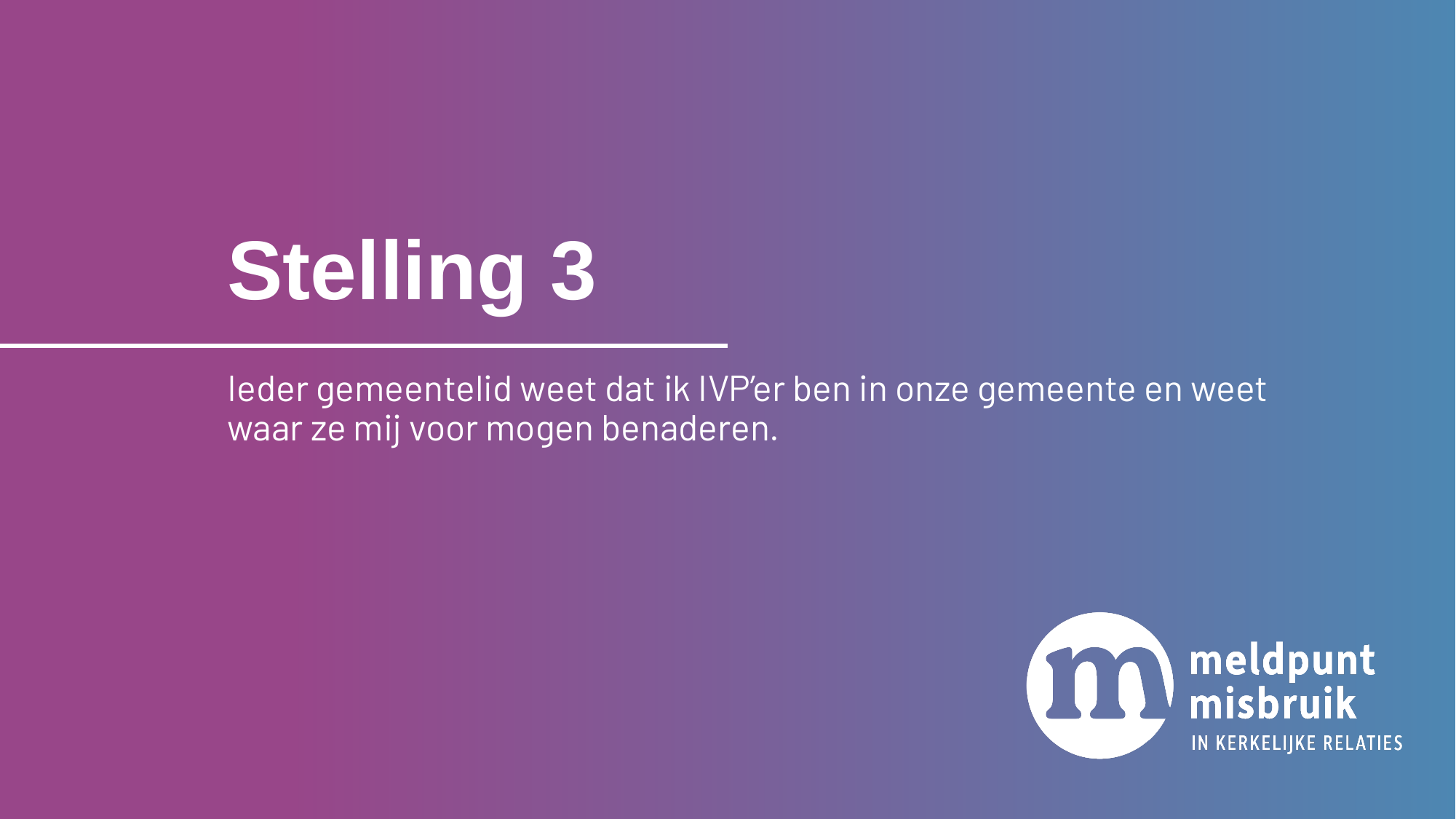

# Stelling 3
Ieder gemeentelid weet dat ik IVP’er ben in onze gemeente en weet waar ze mij voor mogen benaderen.